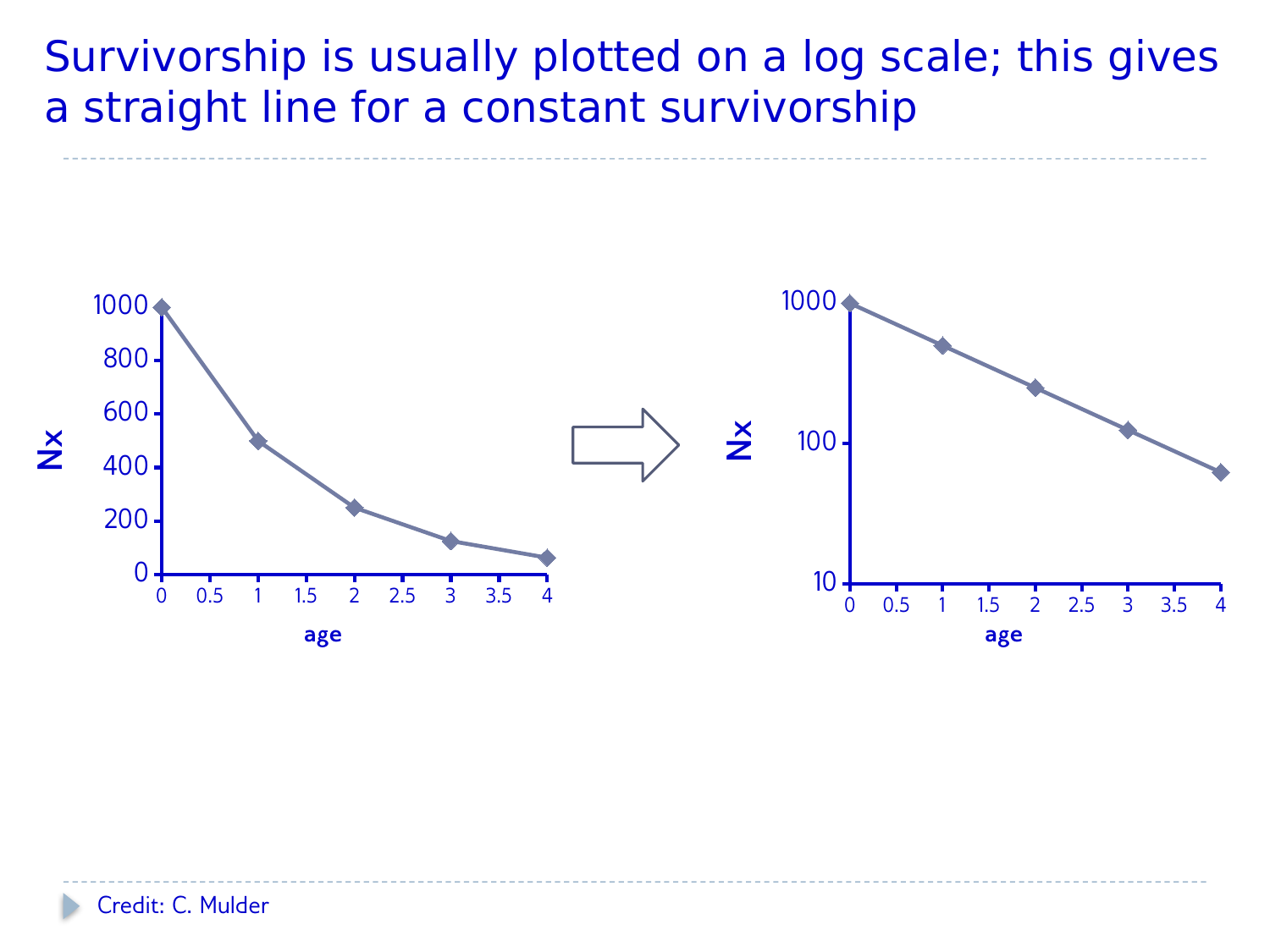

# Survivorship is usually plotted on a log scale; this gives a straight line for a constant survivorship

### Chart

| Category | Nx |
|---|---|

### Chart

| Category | Nx |
|---|---|
Credit: C. Mulder